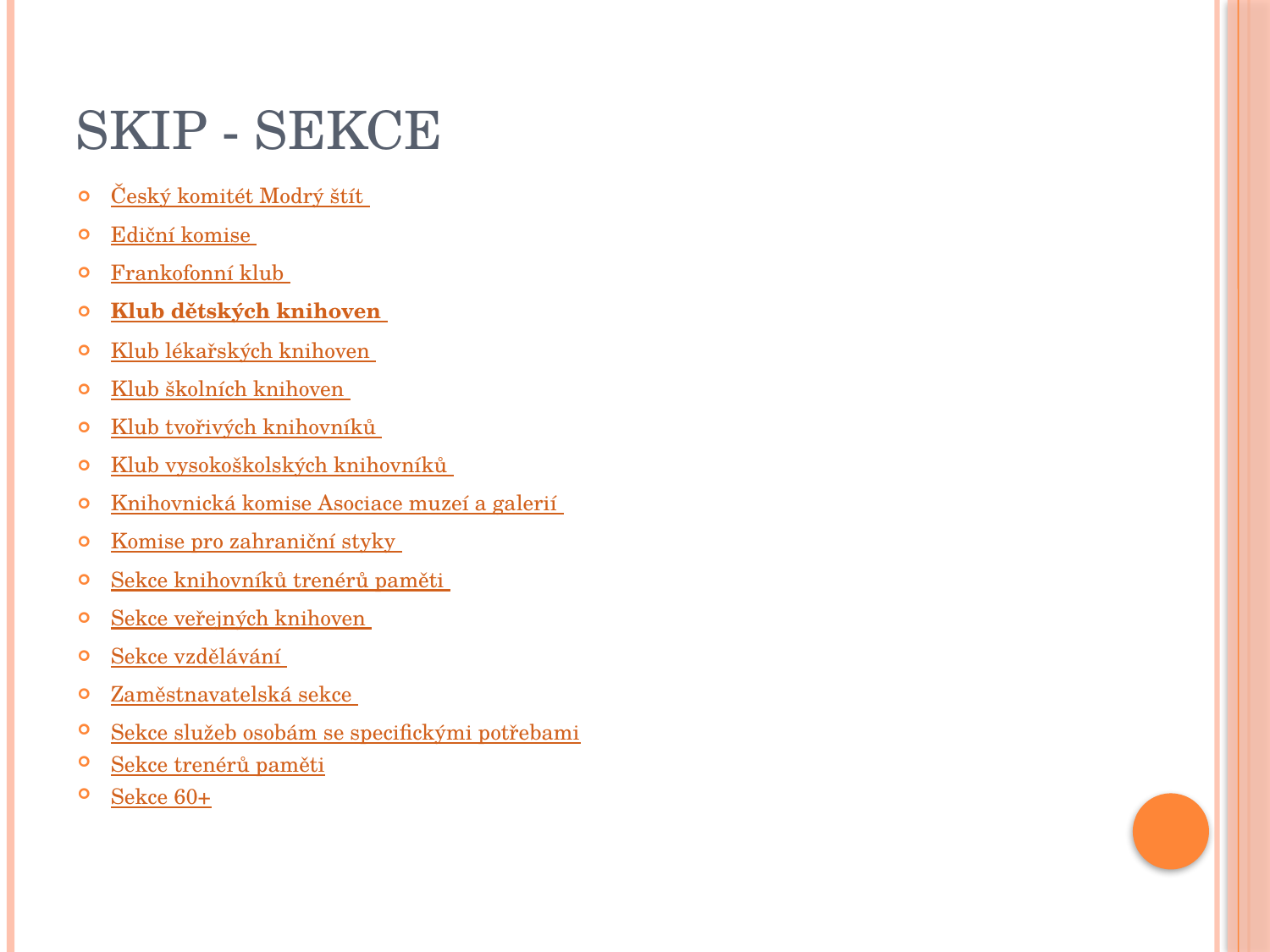

# SKIP - sekce
Český komitét Modrý štít
Ediční komise
Frankofonní klub
Klub dětských knihoven
Klub lékařských knihoven
Klub školních knihoven
Klub tvořivých knihovníků
Klub vysokoškolských knihovníků
Knihovnická komise Asociace muzeí a galerií
Komise pro zahraniční styky
Sekce knihovníků trenérů paměti
Sekce veřejných knihoven
Sekce vzdělávání
Zaměstnavatelská sekce
Sekce služeb osobám se specifickými potřebami
Sekce trenérů paměti
Sekce 60+